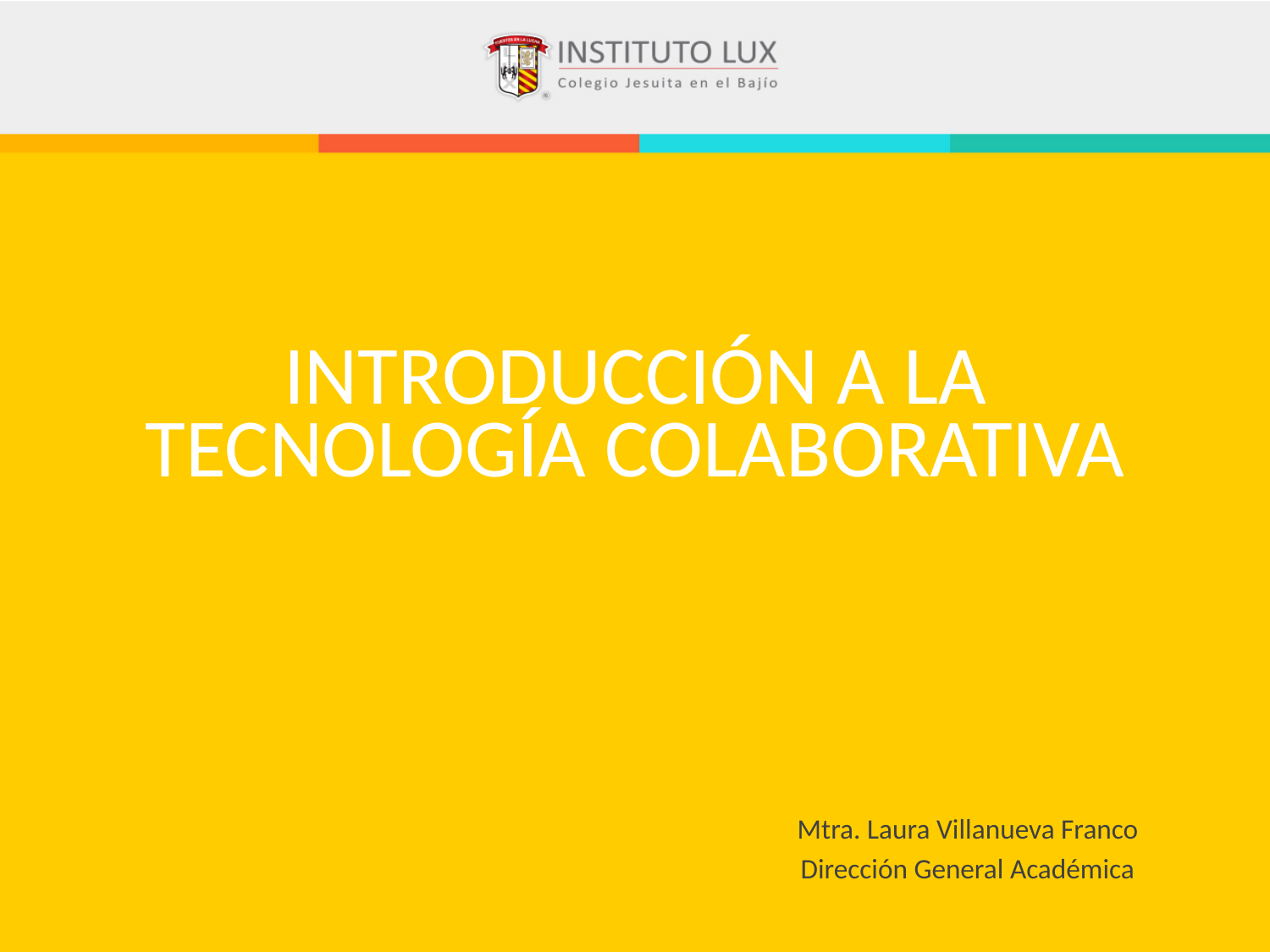

# Introducción a la tecnología colaborativa
Mtra. Laura Villanueva Franco
Dirección General Académica